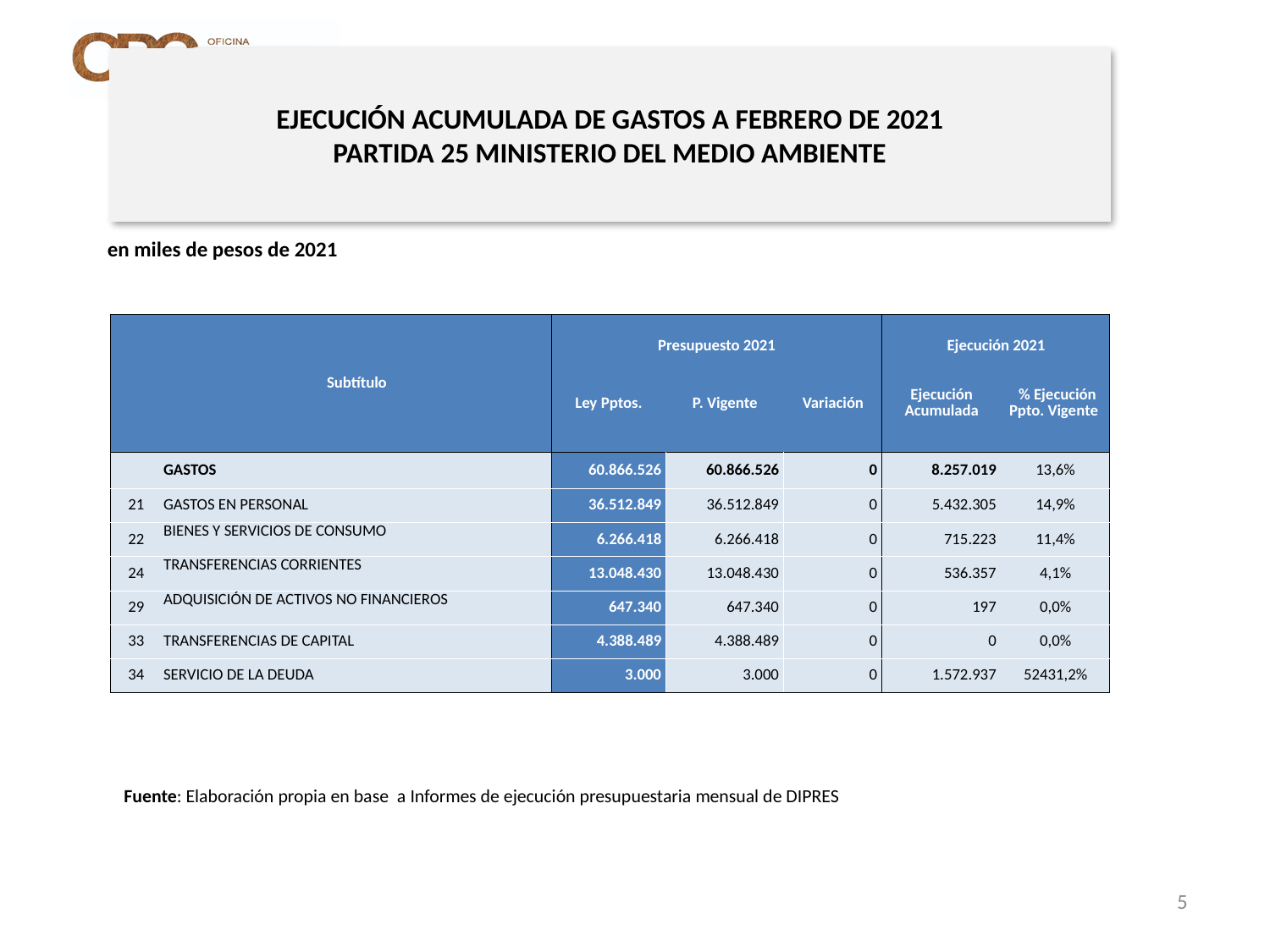

# EJECUCIÓN ACUMULADA DE GASTOS A FEBRERO DE 2021 PARTIDA 25 MINISTERIO DEL MEDIO AMBIENTE
en miles de pesos de 2021
|  | Subtítulo | Presupuesto 2021 |  |  | Ejecución 2021 |  |
| --- | --- | --- | --- | --- | --- | --- |
|  |  | Ley Pptos. | P. Vigente | Variación | Ejecución Acumulada | % Ejecución Ppto. Vigente |
|  | GASTOS | 60.866.526 | 60.866.526 | 0 | 8.257.019 | 13,6% |
| 21 | GASTOS EN PERSONAL | 36.512.849 | 36.512.849 | 0 | 5.432.305 | 14,9% |
| 22 | BIENES Y SERVICIOS DE CONSUMO | 6.266.418 | 6.266.418 | 0 | 715.223 | 11,4% |
| 24 | TRANSFERENCIAS CORRIENTES | 13.048.430 | 13.048.430 | 0 | 536.357 | 4,1% |
| 29 | ADQUISICIÓN DE ACTIVOS NO FINANCIEROS | 647.340 | 647.340 | 0 | 197 | 0,0% |
| 33 | TRANSFERENCIAS DE CAPITAL | 4.388.489 | 4.388.489 | 0 | 0 | 0,0% |
| 34 | SERVICIO DE LA DEUDA | 3.000 | 3.000 | 0 | 1.572.937 | 52431,2% |
Fuente: Elaboración propia en base  a Informes de ejecución presupuestaria mensual de DIPRES
5